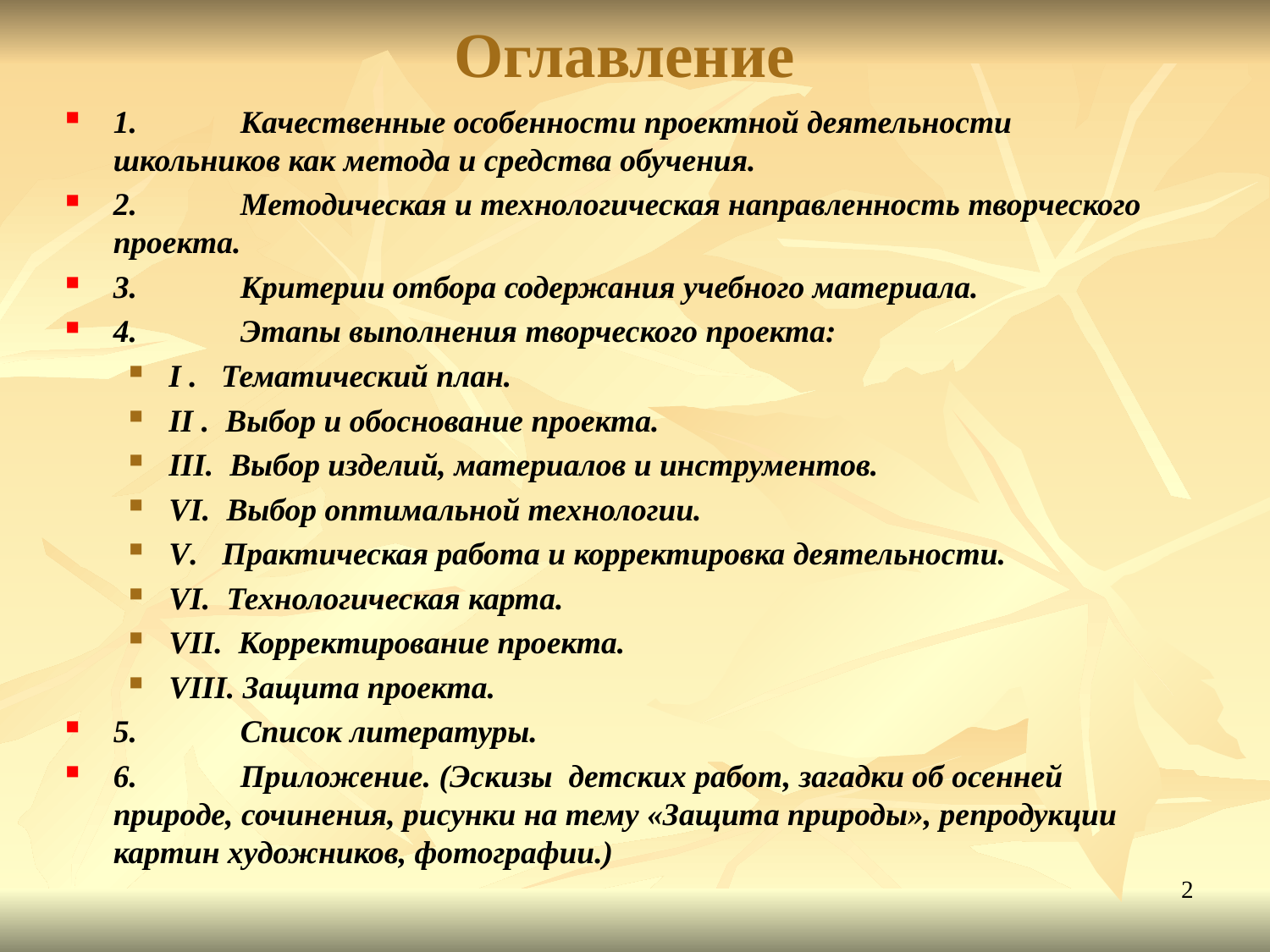

# Оглавление
1.	Качественные особенности проектной деятельности школьников как метода и средства обучения.
2.	Методическая и технологическая направленность творческого проекта.
3.	Критерии отбора содержания учебного материала.
4.	Этапы выполнения творческого проекта:
I .   Тематический план.
II .  Выбор и обоснование проекта.
III.  Выбор изделий, материалов и инструментов.
VI.  Выбор оптимальной технологии.
V.   Практическая работа и корректировка деятельности.
VI.  Технологическая карта.
VII.  Корректирование проекта.
VIII. Защита проекта.
5.	Список литературы.
6.	Приложение. (Эскизы  детских работ, загадки об осенней природе, сочинения, рисунки на тему «Защита природы», репродукции картин художников, фотографии.)

2